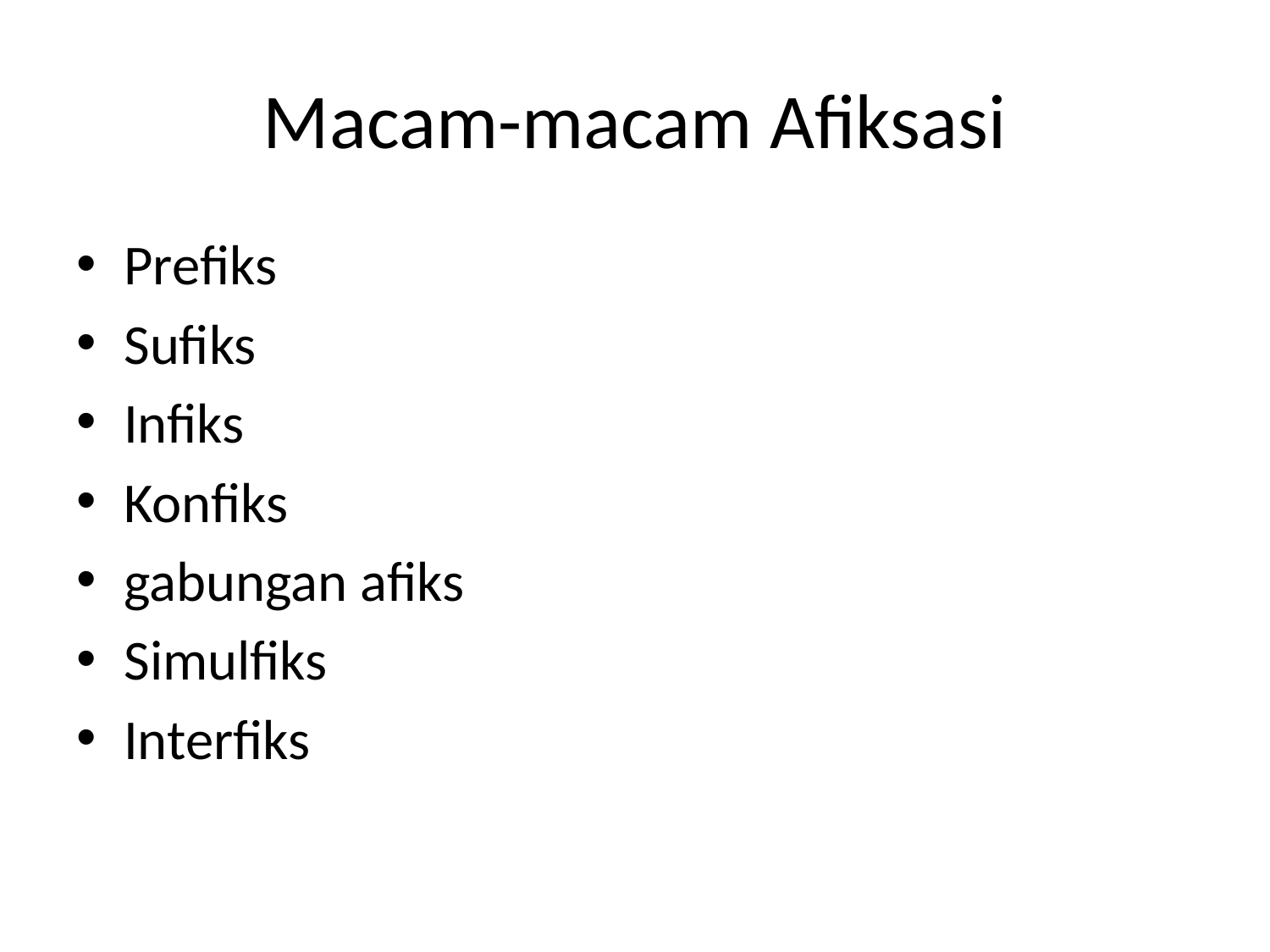

# Macam-macam Afiksasi
Prefiks
Sufiks
Infiks
Konfiks
gabungan afiks
Simulfiks
Interfiks